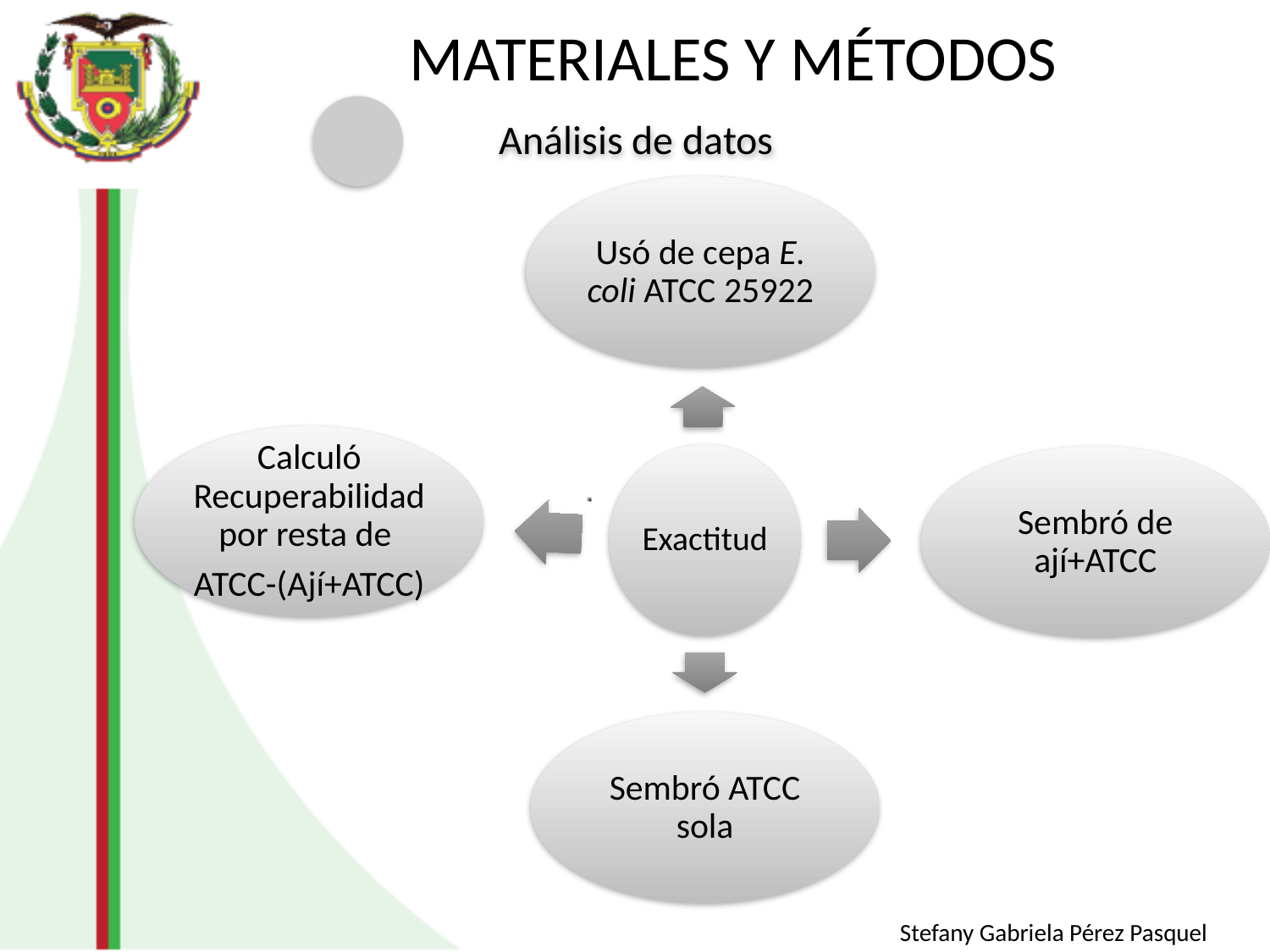

# MATERIALES Y MÉTODOS
Análisis de datos
Exactitud

Usó de cepa E. coli ATCC 25922

Sembró de ají+ATCC

Sembró ATCC sola

Calculó Recuperabilidad por resta de
ATCC-(Ají+ATCC)
Stefany Gabriela Pérez Pasquel